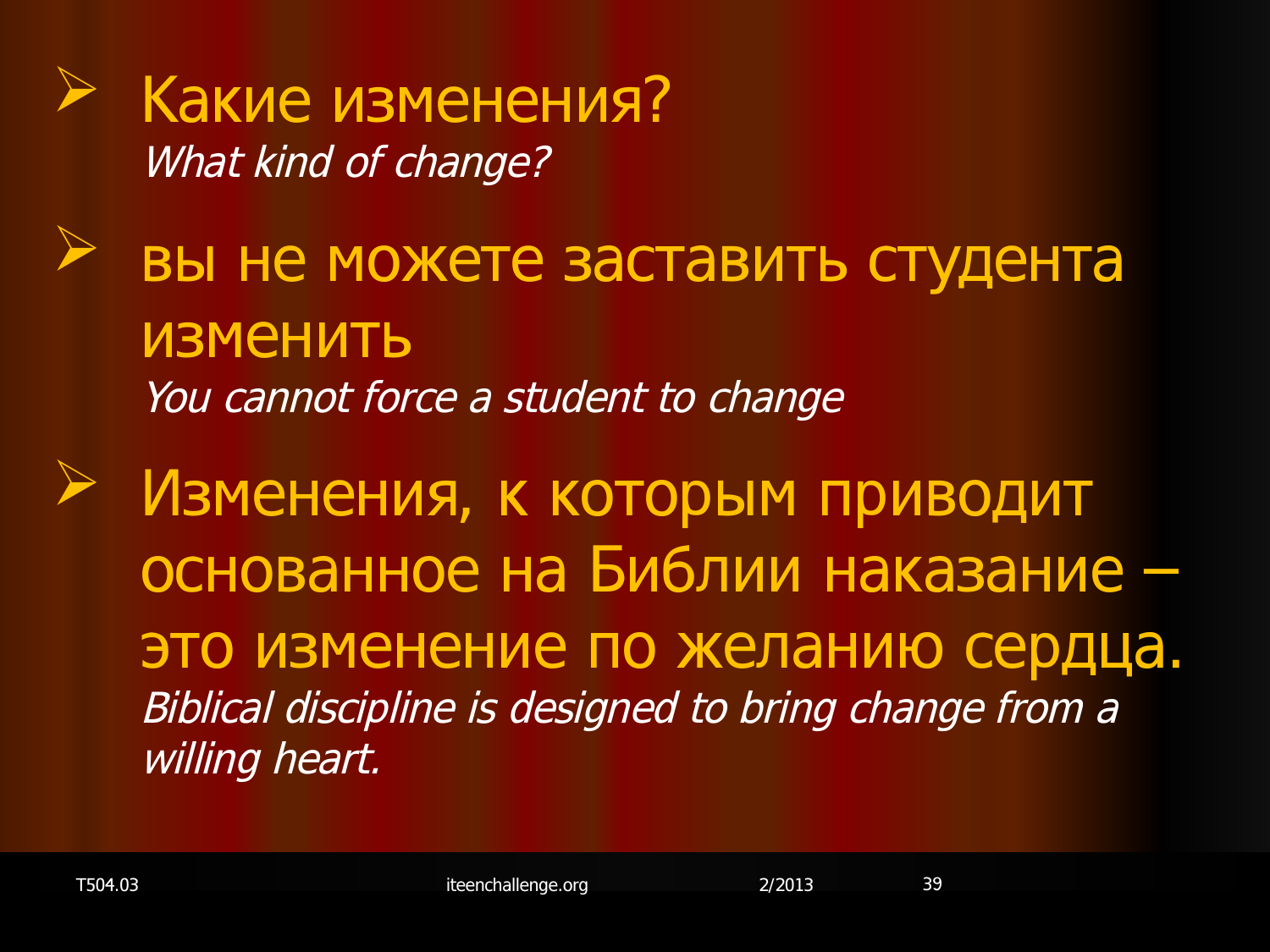

Какие изменения?
What kind of change?
вы не можете заставить студента изменить
You cannot force a student to change
Изменения, к которым приводит основанное на Библии наказание – это изменение по желанию сердца.
Biblical discipline is designed to bring change from a    willing heart.
39
T504.03
iteenchallenge.org                               2/2013